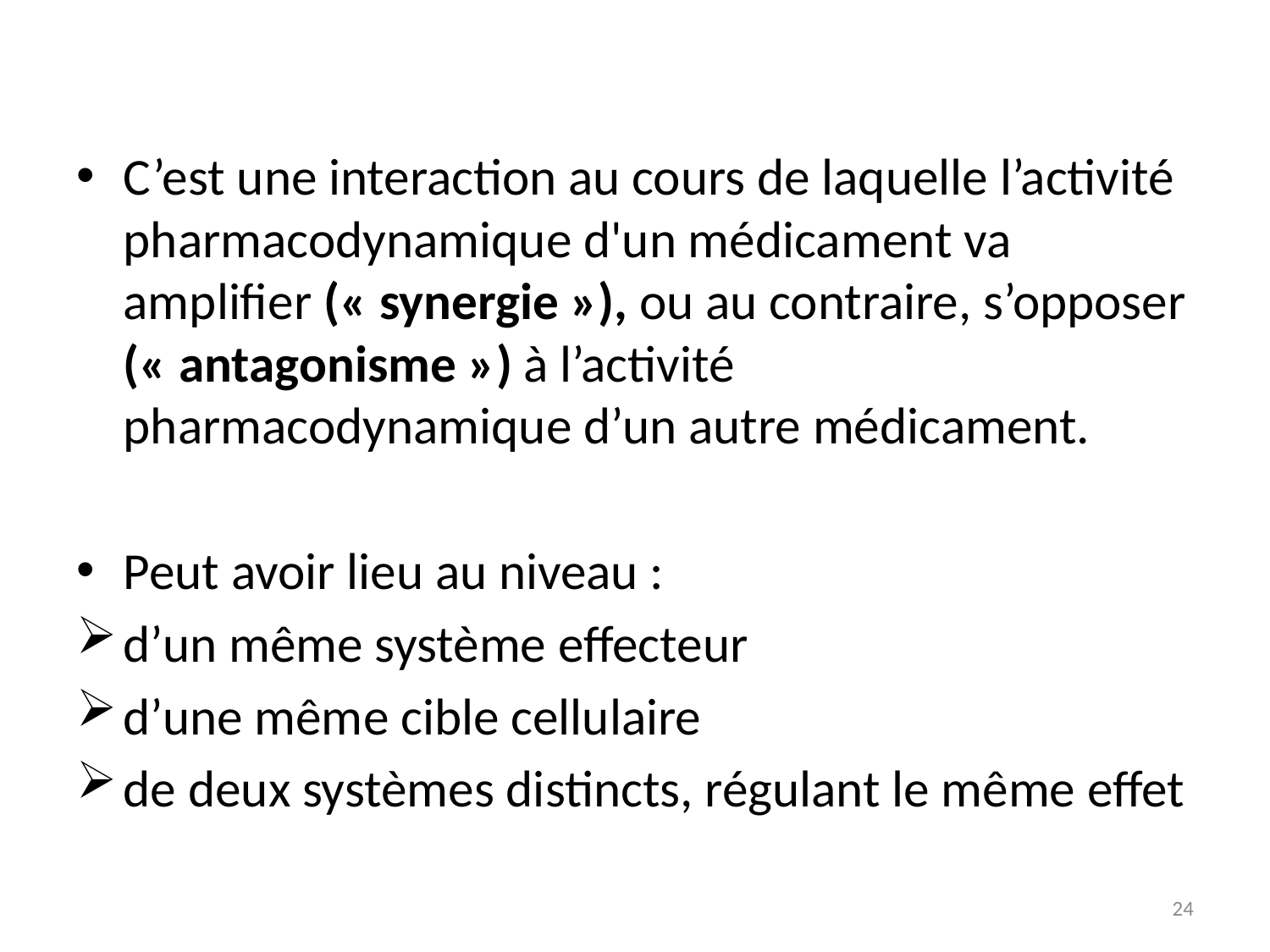

C’est une interaction au cours de laquelle l’activité pharmacodynamique d'un médicament va amplifier (« synergie »), ou au contraire, s’opposer (« antagonisme ») à l’activité pharmacodynamique d’un autre médicament.

Peut avoir lieu au niveau :
d’un même système effecteur
d’une même cible cellulaire
de deux systèmes distincts, régulant le même effet

24